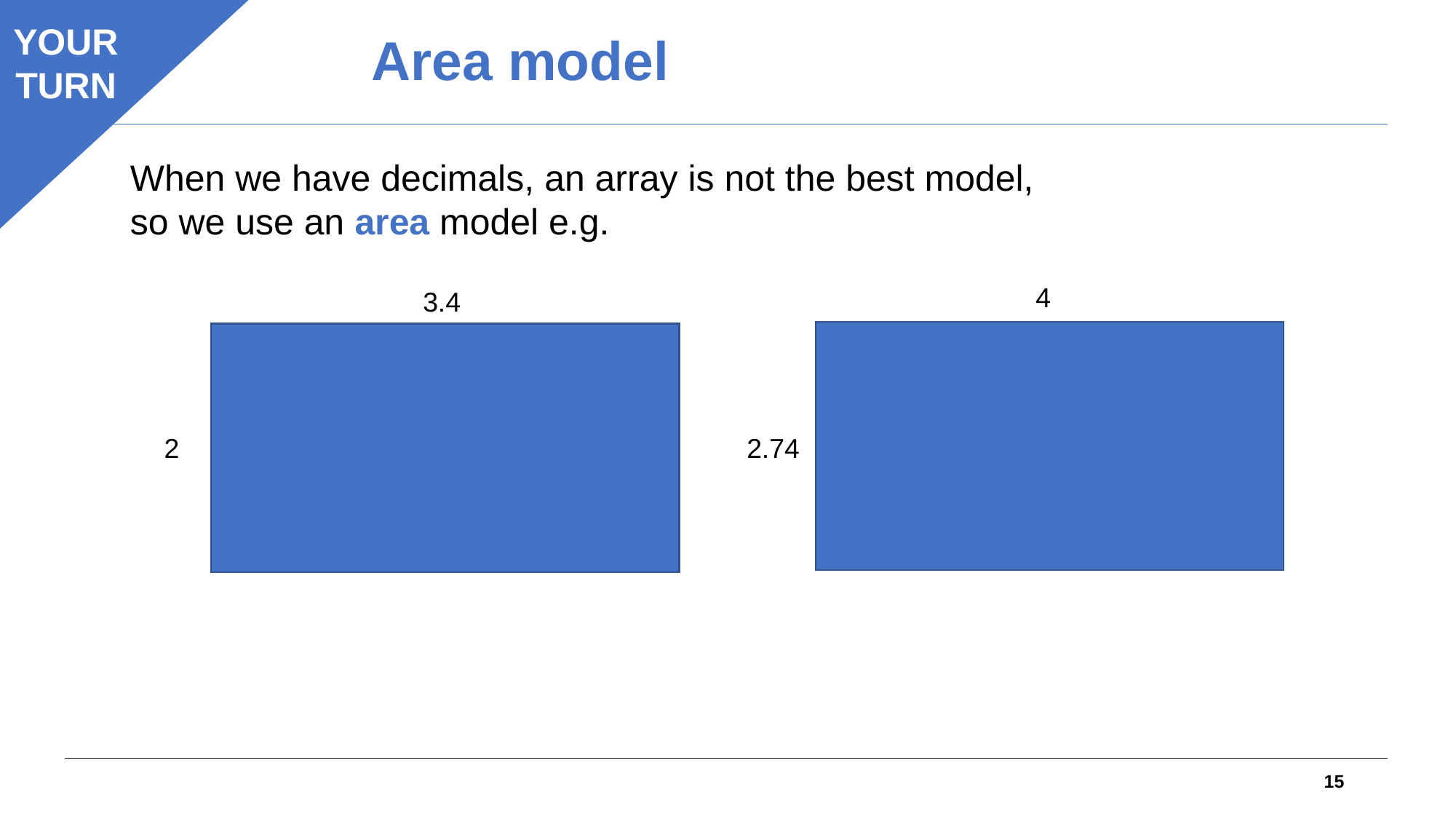

YOUR
TURN
Area model
When we have decimals, an array is not the best model,
so we use an area model e.g.

4
3.4

2
2.74
15